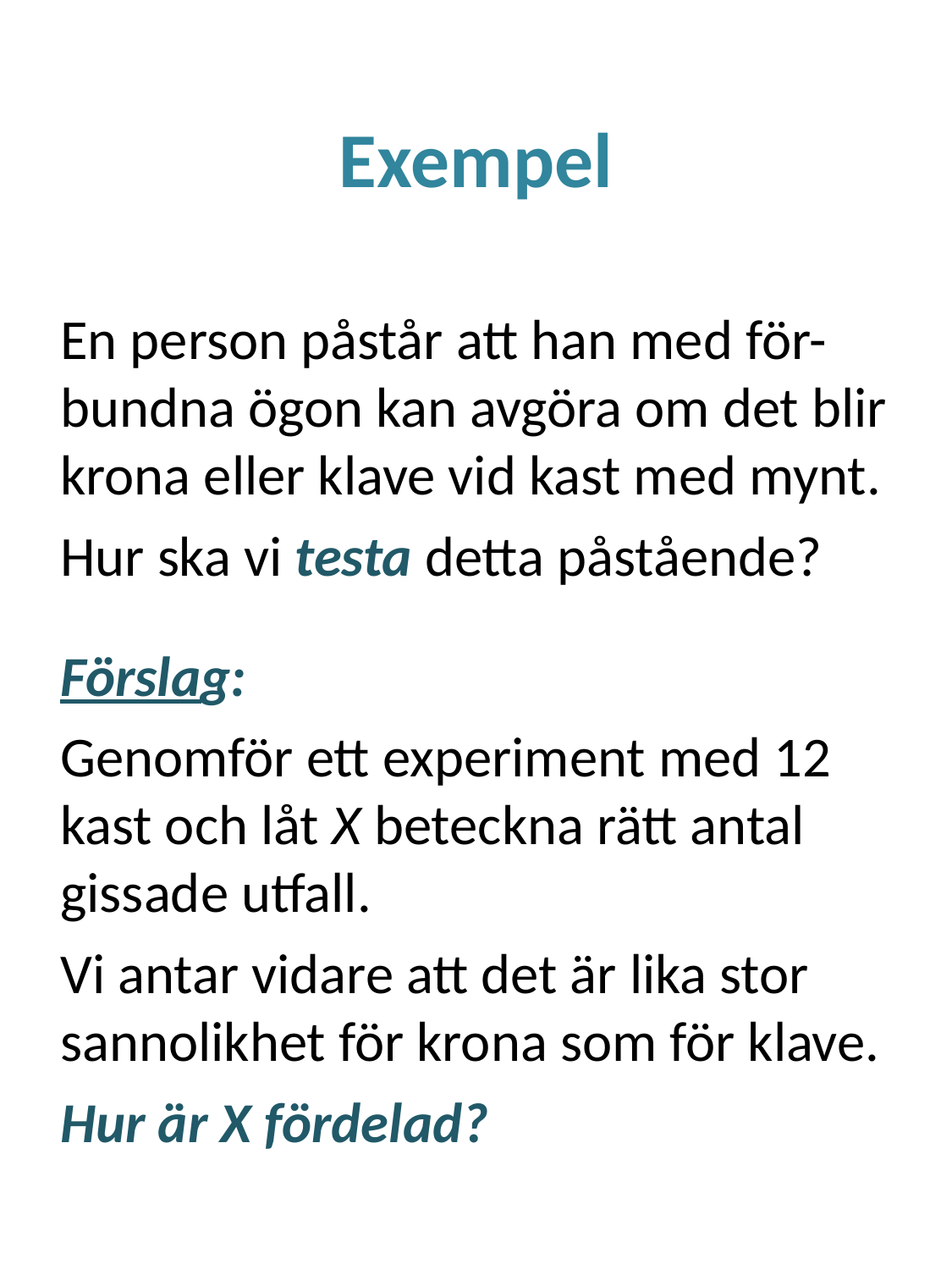

# Exempel
En person påstår att han med för-bundna ögon kan avgöra om det blir krona eller klave vid kast med mynt.
Hur ska vi testa detta påstående?

Förslag:
Genomför ett experiment med 12 kast och låt X beteckna rätt antal gissade utfall.
Vi antar vidare att det är lika stor sannolikhet för krona som för klave.
Hur är X fördelad?